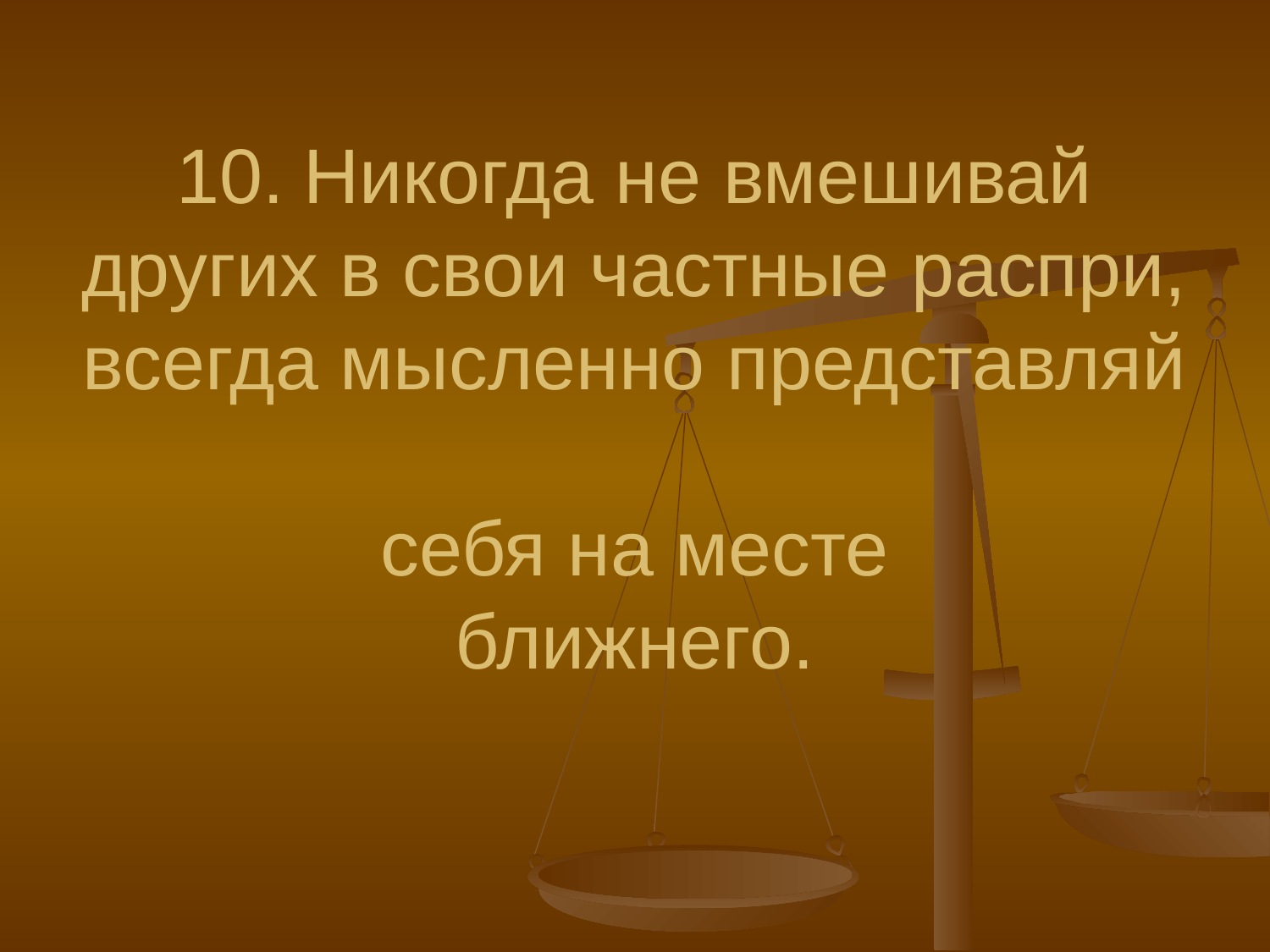

# 10.	Никогда не вмешивай других в свои частные распри, всегда мысленно представляй себя на месте ближнего.